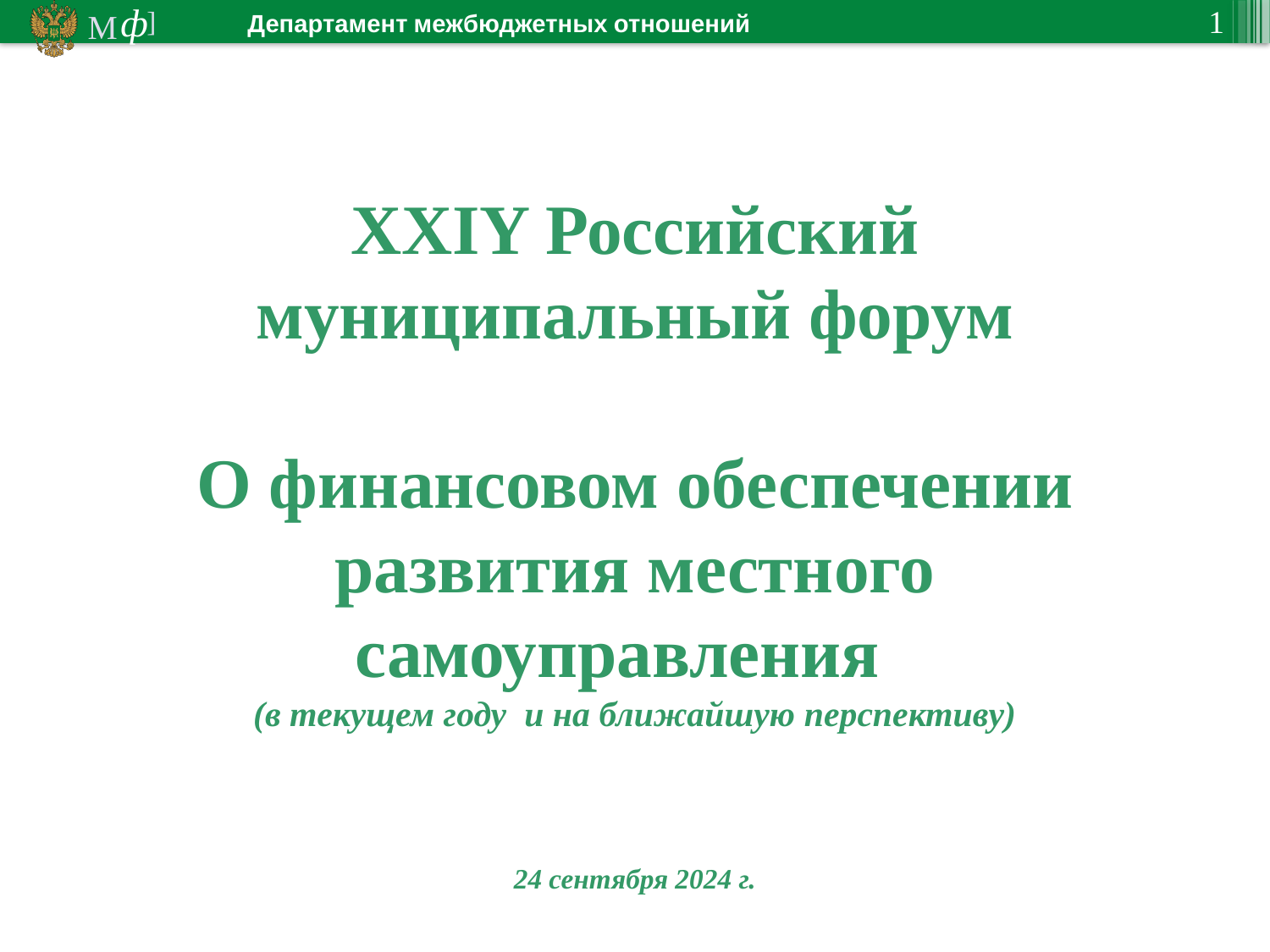

# XXIY Российский муниципальный форум О финансовом обеспечении развития местного самоуправления (в текущем году  и на ближайшую перспективу) 24 сентября 2024 г.